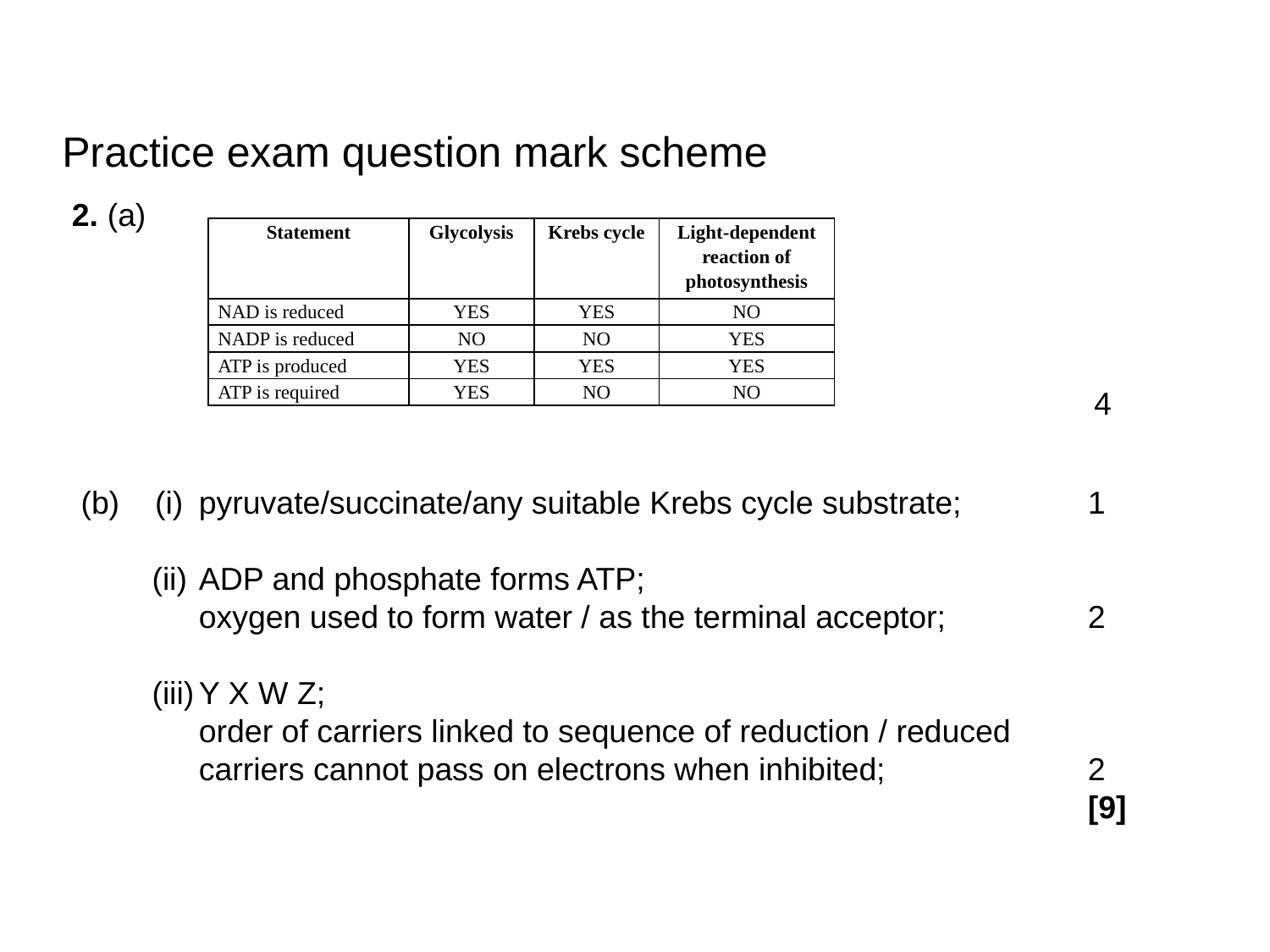

Practice exam question mark scheme
2. (a)
| Statement | Glycolysis | Krebs cycle | Light-dependent reaction of photosynthesis |
| --- | --- | --- | --- |
| NAD is reduced | YES | YES | NO |
| NADP is reduced | NO | NO | YES |
| ATP is produced | YES | YES | YES |
| ATP is required | YES | NO | NO |
4
 (b)    (i) 	pyruvate/succinate/any suitable Krebs cycle substrate;	1

         (ii)	ADP and phosphate forms ATP;
	oxygen used to form water / as the terminal acceptor;		2

         (iii)	Y X W Z;
	order of carriers linked to sequence of reduction / reduced
	carriers cannot pass on electrons when inhibited;		2
								[9]